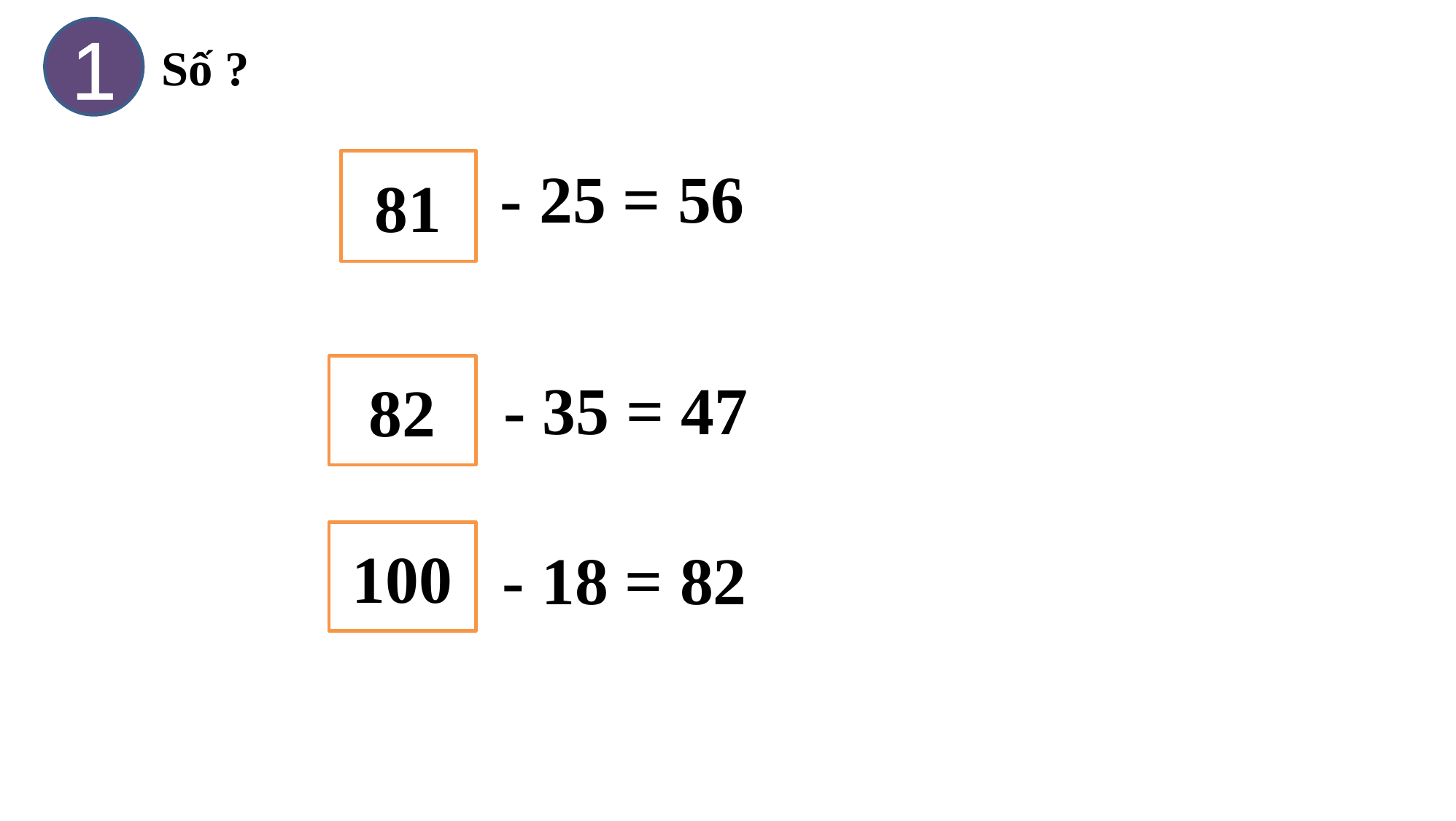

1
 Số ?
81
           - 25 = 56
?
82
- 35 = 47
?

100
- 18 = 82
?